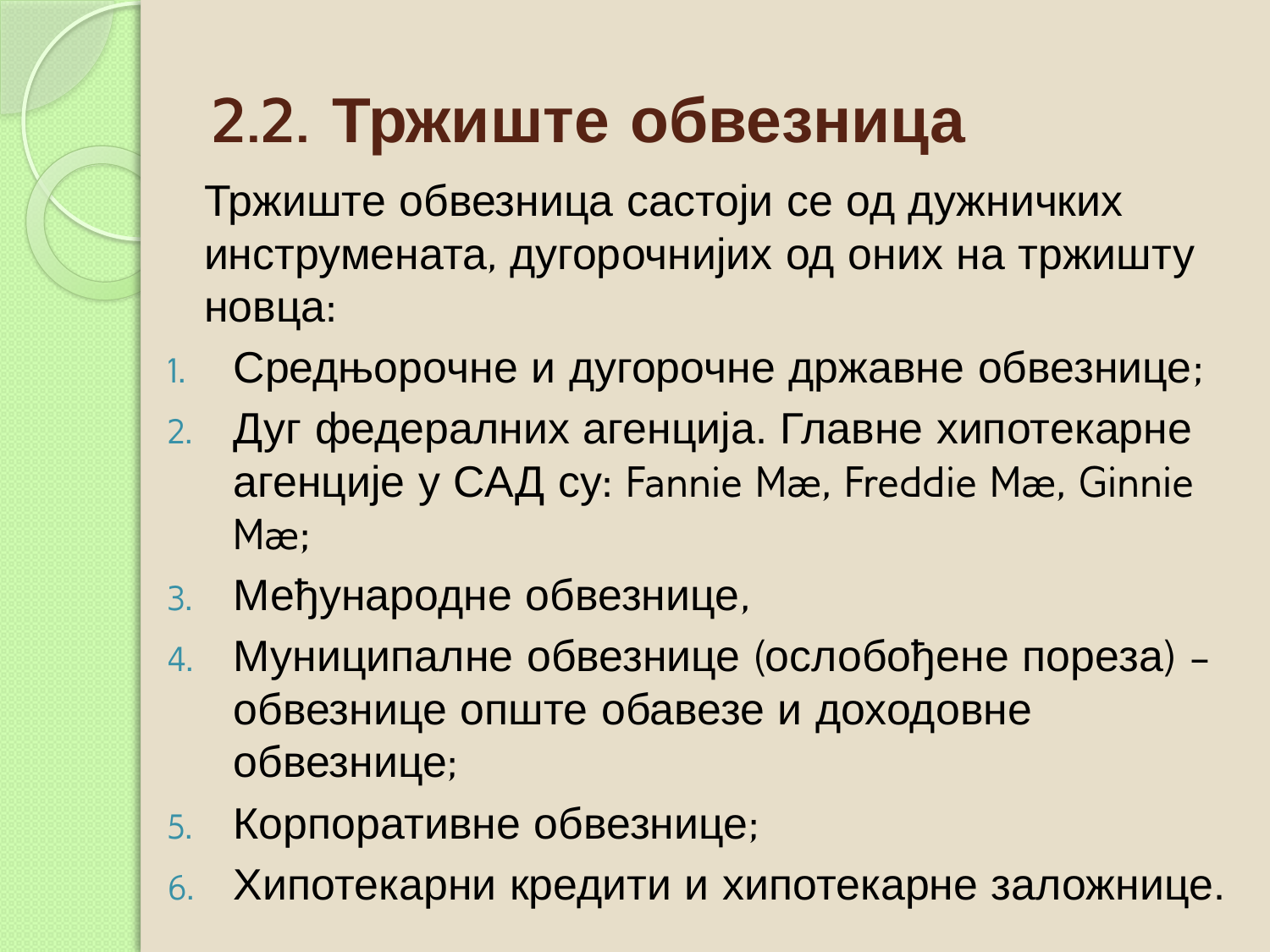

# 2.2. Тржиште обвезница
	Тржиште обвезница састоји се од дужничких инструмената, дугорочнијих од оних на тржишту новца:
Средњорочне и дугорочне државне обвезнице;
Дуг федералних агенција. Главне хипотекарне агенције у САД су: Fannie Mae, Freddie Mae, Ginnie Mae;
Међународне обвезнице,
Муниципалне обвезнице (ослобођене пореза) – обвезнице опште обавезе и доходовне обвезнице;
Корпоративне обвезнице;
Хипотекарни кредити и хипотекарне заложнице.